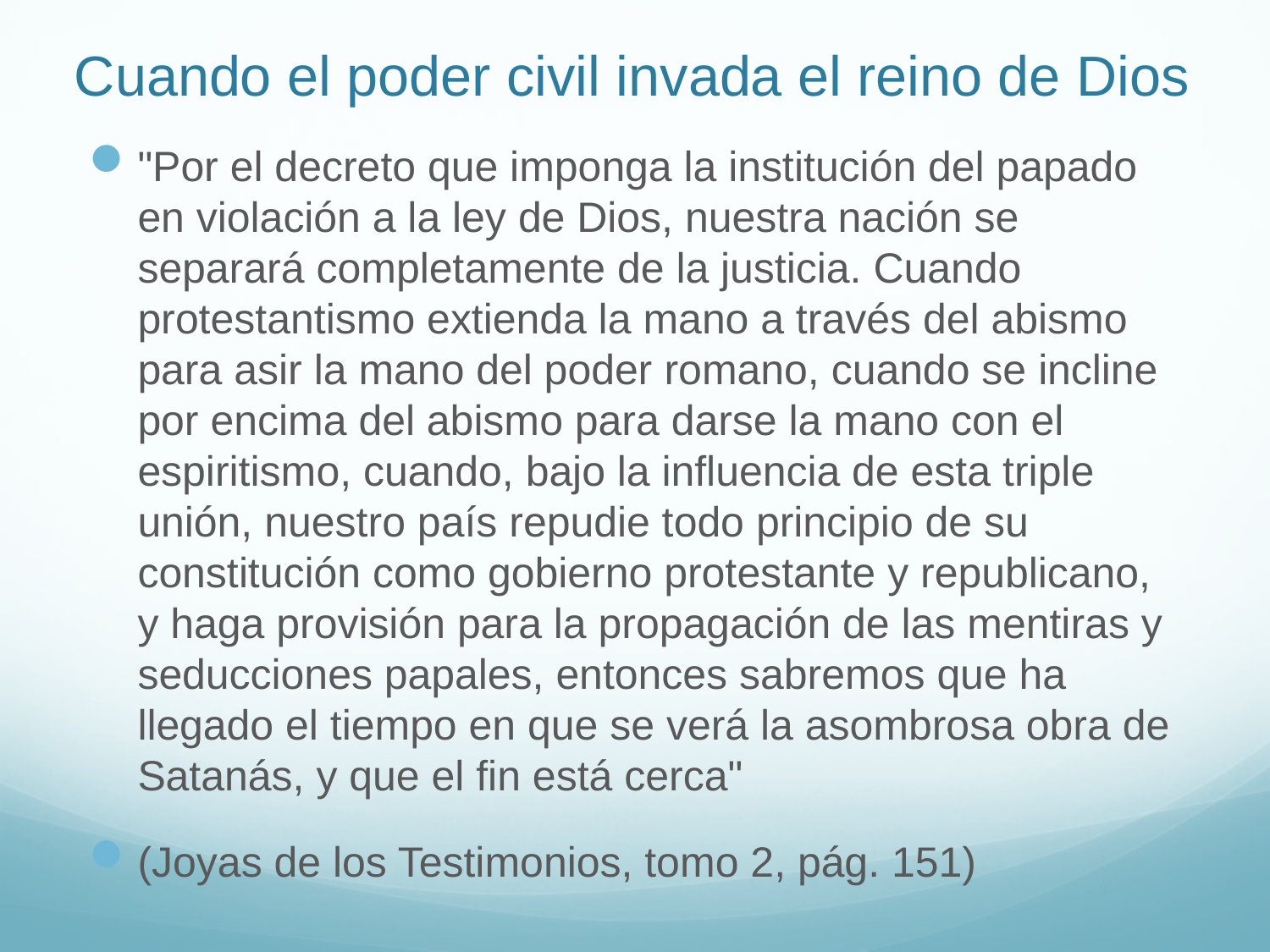

# Cuando el poder civil invada el reino de Dios
"Por el decreto que imponga la institución del papado en violación a la ley de Dios, nuestra nación se separará completamente de la justicia. Cuando protestantismo extienda la mano a través del abismo para asir la mano del poder romano, cuando se incline por encima del abismo para darse la mano con el espiritismo, cuando, bajo la influencia de esta triple unión, nuestro país repudie todo principio de su constitución como gobierno protestante y republicano, y haga provisión para la propagación de las mentiras y seducciones papales, entonces sabremos que ha llegado el tiempo en que se verá la asombrosa obra de Satanás, y que el fin está cerca"
(Joyas de los Testimonios, tomo 2, pág. 151)